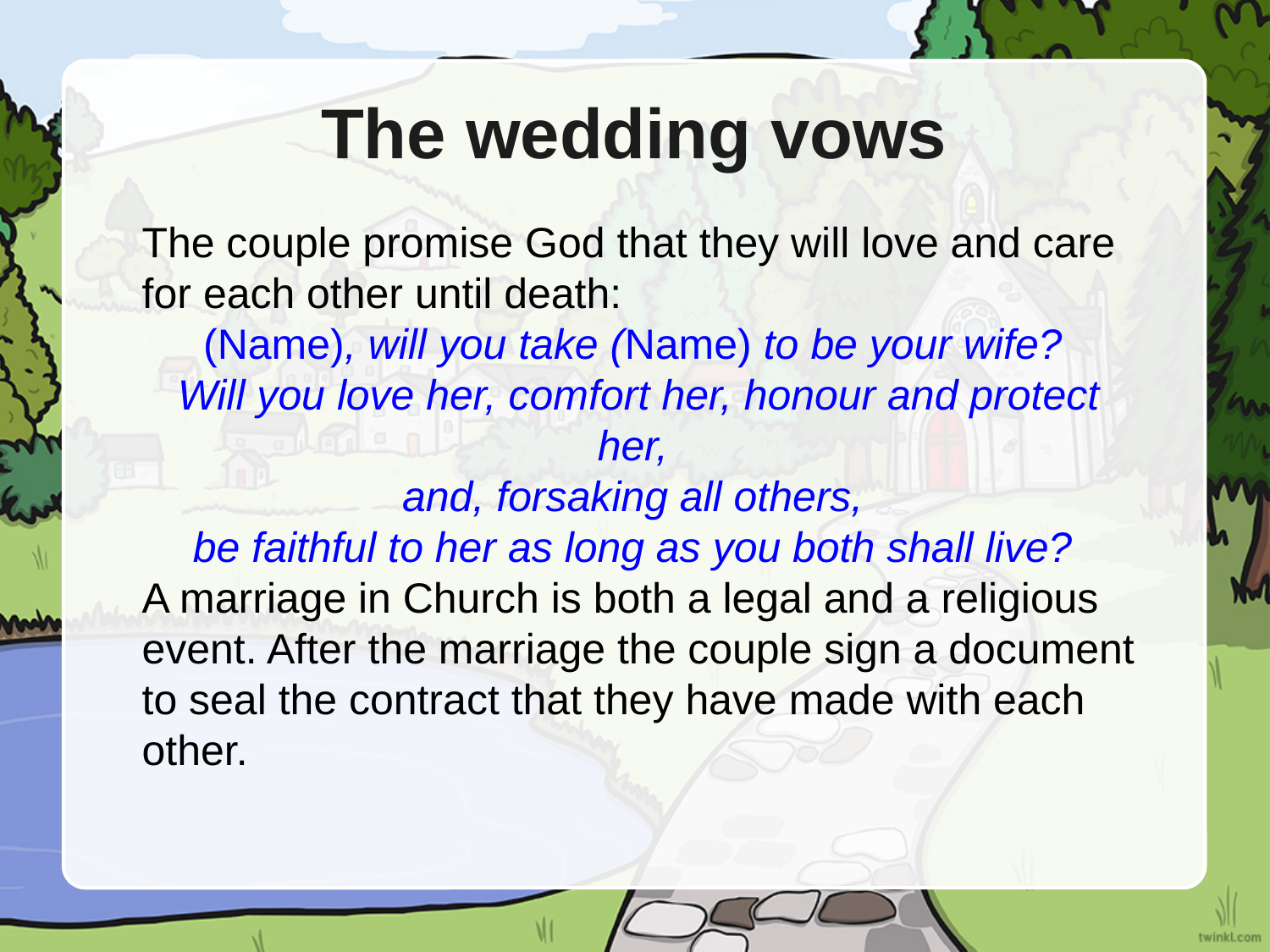

# The wedding vows
The couple promise God that they will love and care for each other until death:
(Name), will you take (Name) to be your wife? 
Will you love her, comfort her, honour and protect her, 
and, forsaking all others, 
be faithful to her as long as you both shall live?
A marriage in Church is both a legal and a religious event. After the marriage the couple sign a document to seal the contract that they have made with each other.